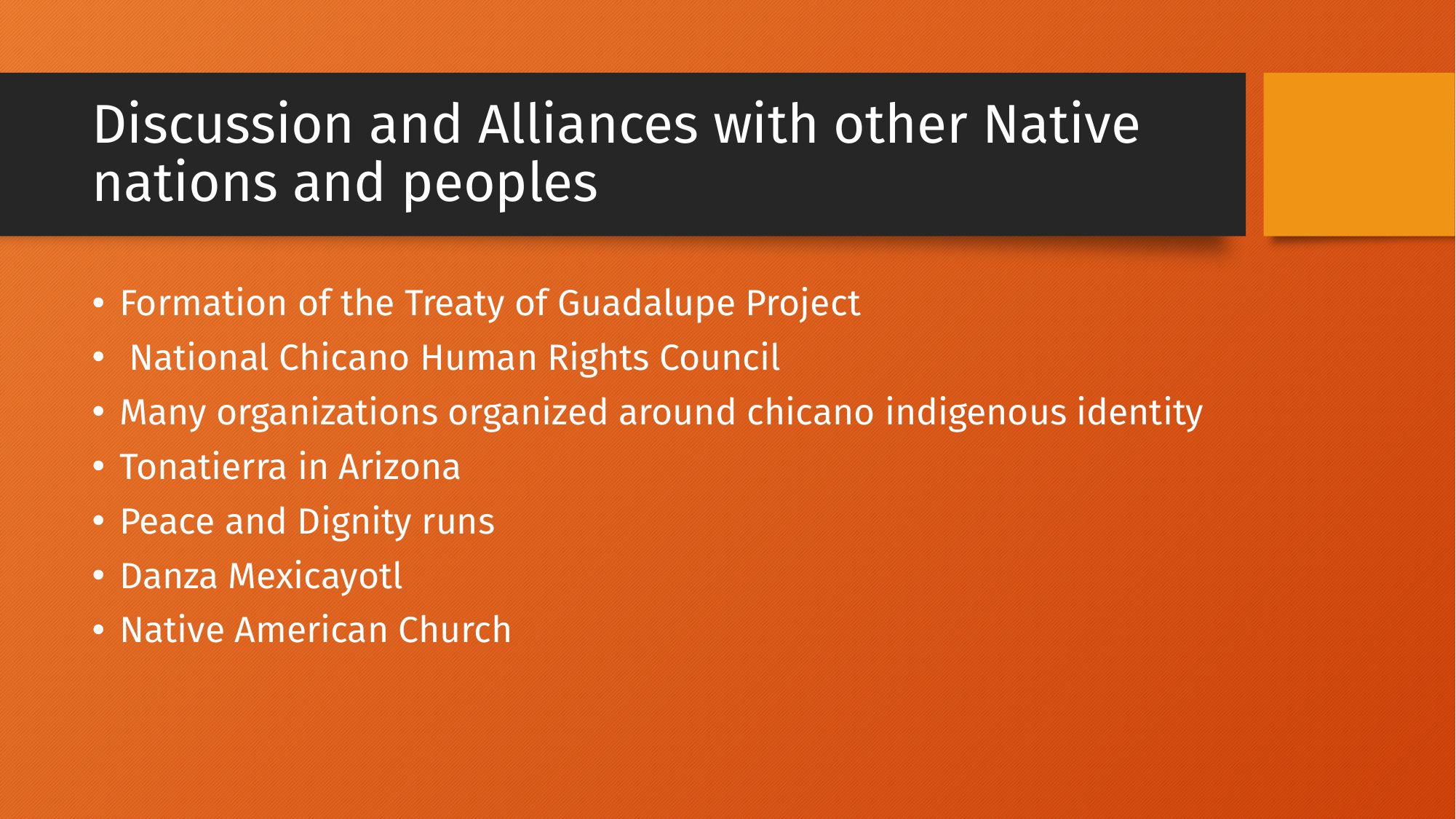

# Discussion and Alliances with other Native nations and peoples
Formation of the Treaty of Guadalupe Project
 National Chicano Human Rights Council
Many organizations organized around chicano indigenous identity
Tonatierra in Arizona
Peace and Dignity runs
Danza Mexicayotl
Native American Church